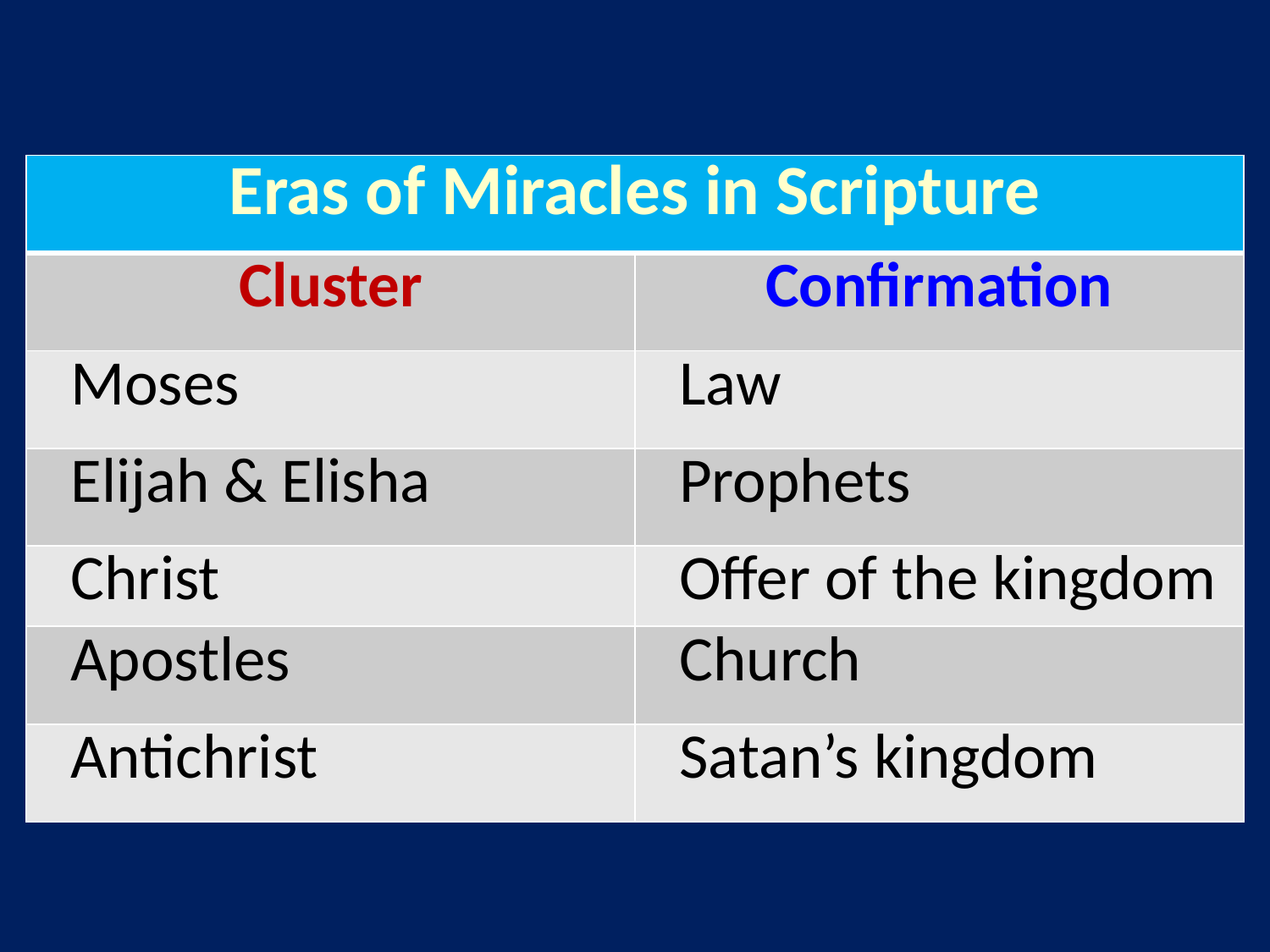

| Eras of Miracles in Scripture |  |
| --- | --- |
| Cluster | Confirmation |
| Moses | Law |
| Elijah & Elisha | Prophets |
| Christ | Offer of the kingdom |
| Apostles | Church |
| Antichrist | Satan’s kingdom |